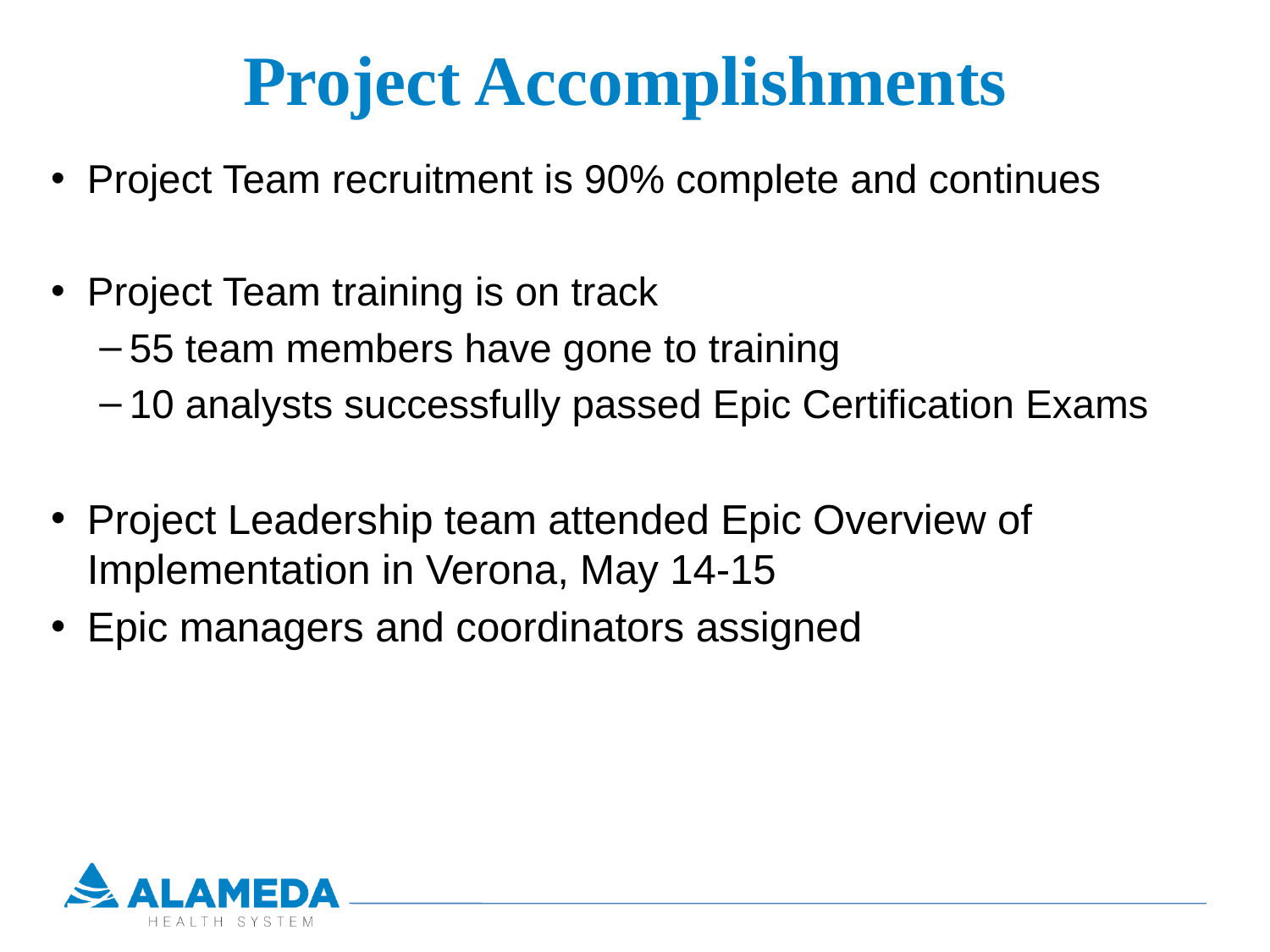

# Project Accomplishments
Project Team recruitment is 90% complete and continues

Project Team training is on track
55 team members have gone to training
10 analysts successfully passed Epic Certification Exams

Project Leadership team attended Epic Overview of Implementation in Verona, May 14-15
Epic managers and coordinators assigned